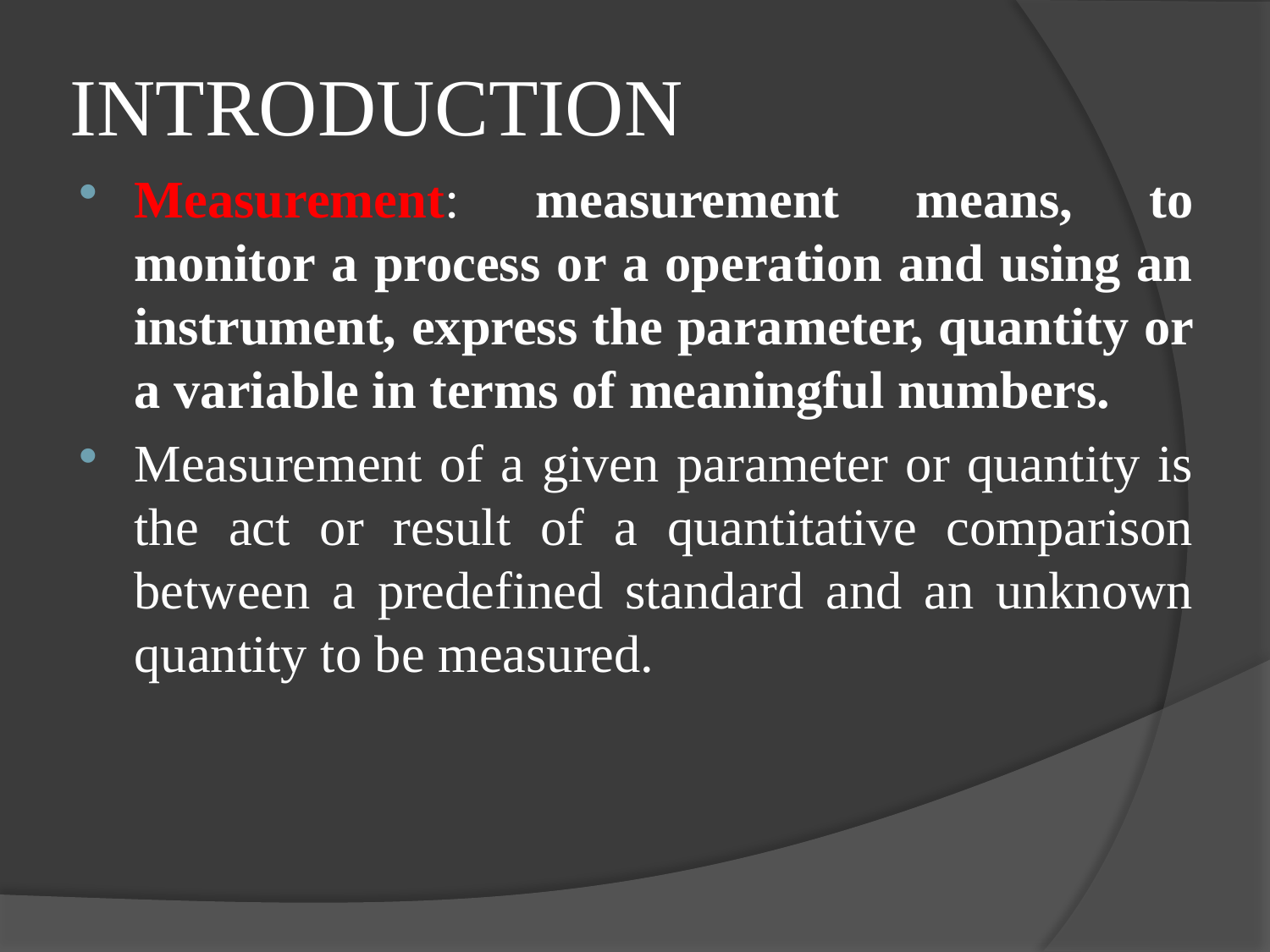

# INTRODUCTION
Measurement: measurement means, to monitor a process or a operation and using an instrument, express the parameter, quantity or a variable in terms of meaningful numbers.
Measurement of a given parameter or quantity is the act or result of a quantitative comparison between a predefined standard and an unknown quantity to be measured.